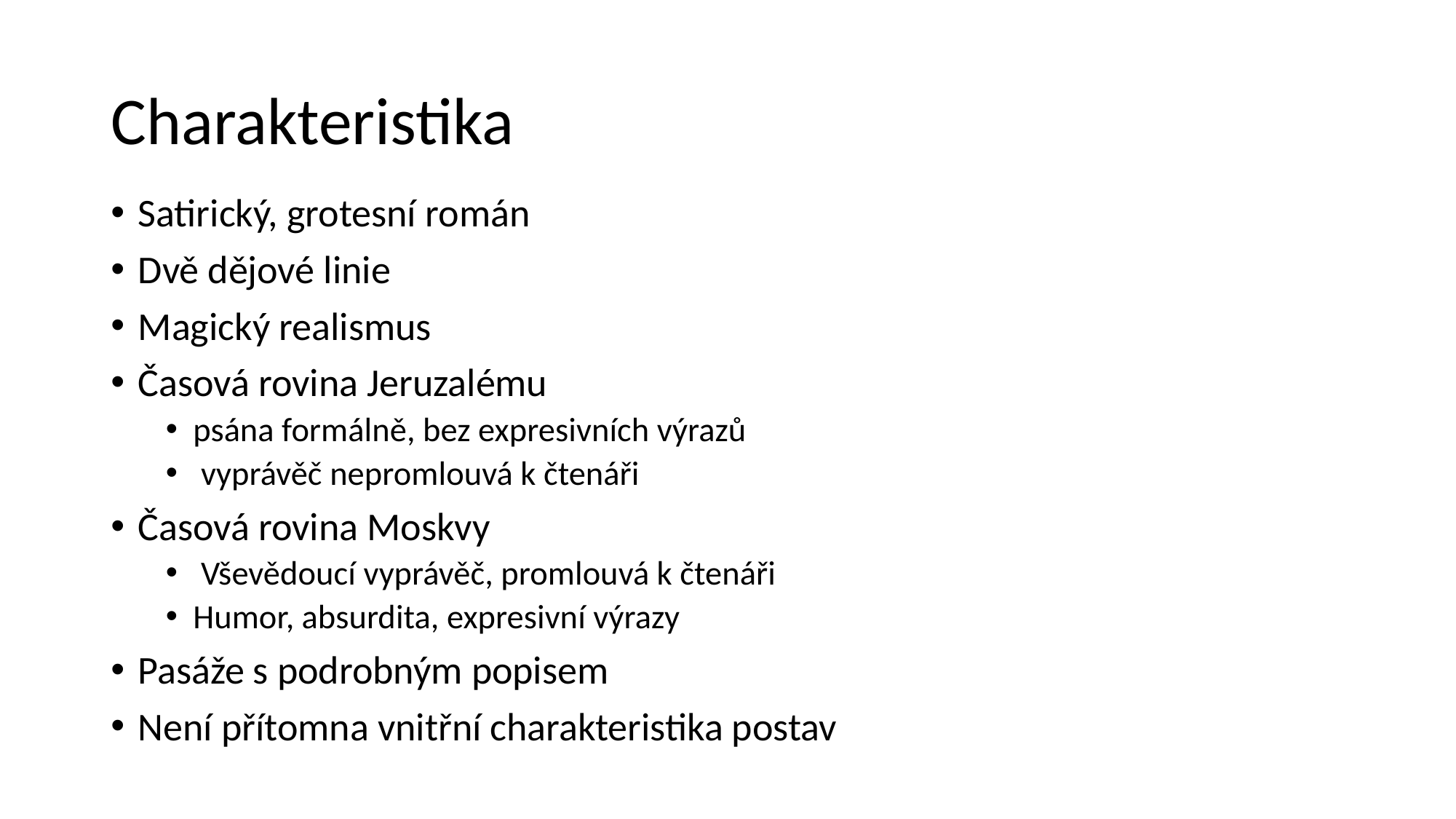

# Charakteristika
Satirický, grotesní román
Dvě dějové linie
Magický realismus
Časová rovina Jeruzalému
psána formálně, bez expresivních výrazů
 vyprávěč nepromlouvá k čtenáři
Časová rovina Moskvy
 Vševědoucí vyprávěč, promlouvá k čtenáři
Humor, absurdita, expresivní výrazy
Pasáže s podrobným popisem
Není přítomna vnitřní charakteristika postav